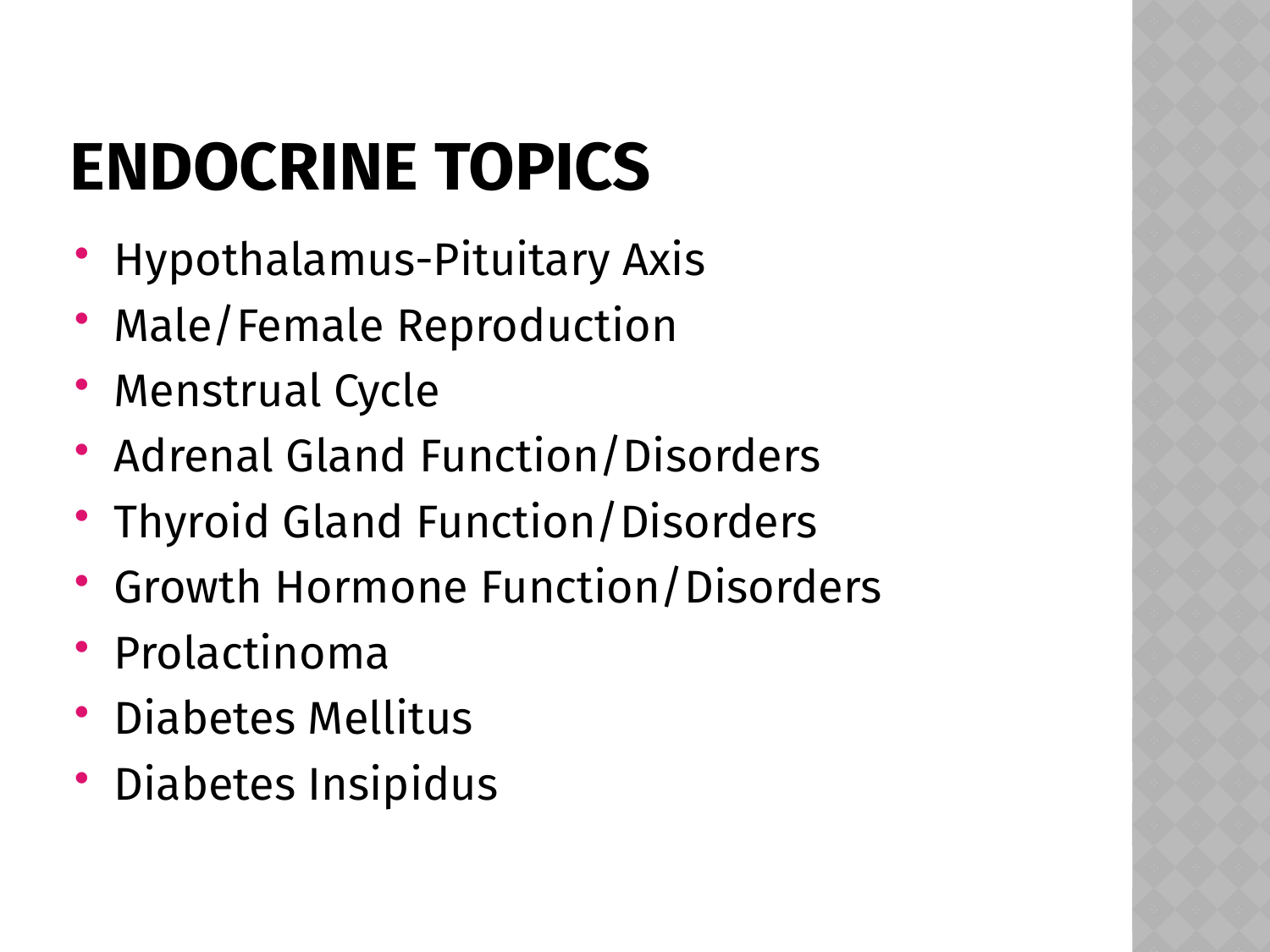

# Endocrine topics
Hypothalamus-Pituitary Axis
Male/Female Reproduction
Menstrual Cycle
Adrenal Gland Function/Disorders
Thyroid Gland Function/Disorders
Growth Hormone Function/Disorders
Prolactinoma
Diabetes Mellitus
Diabetes Insipidus